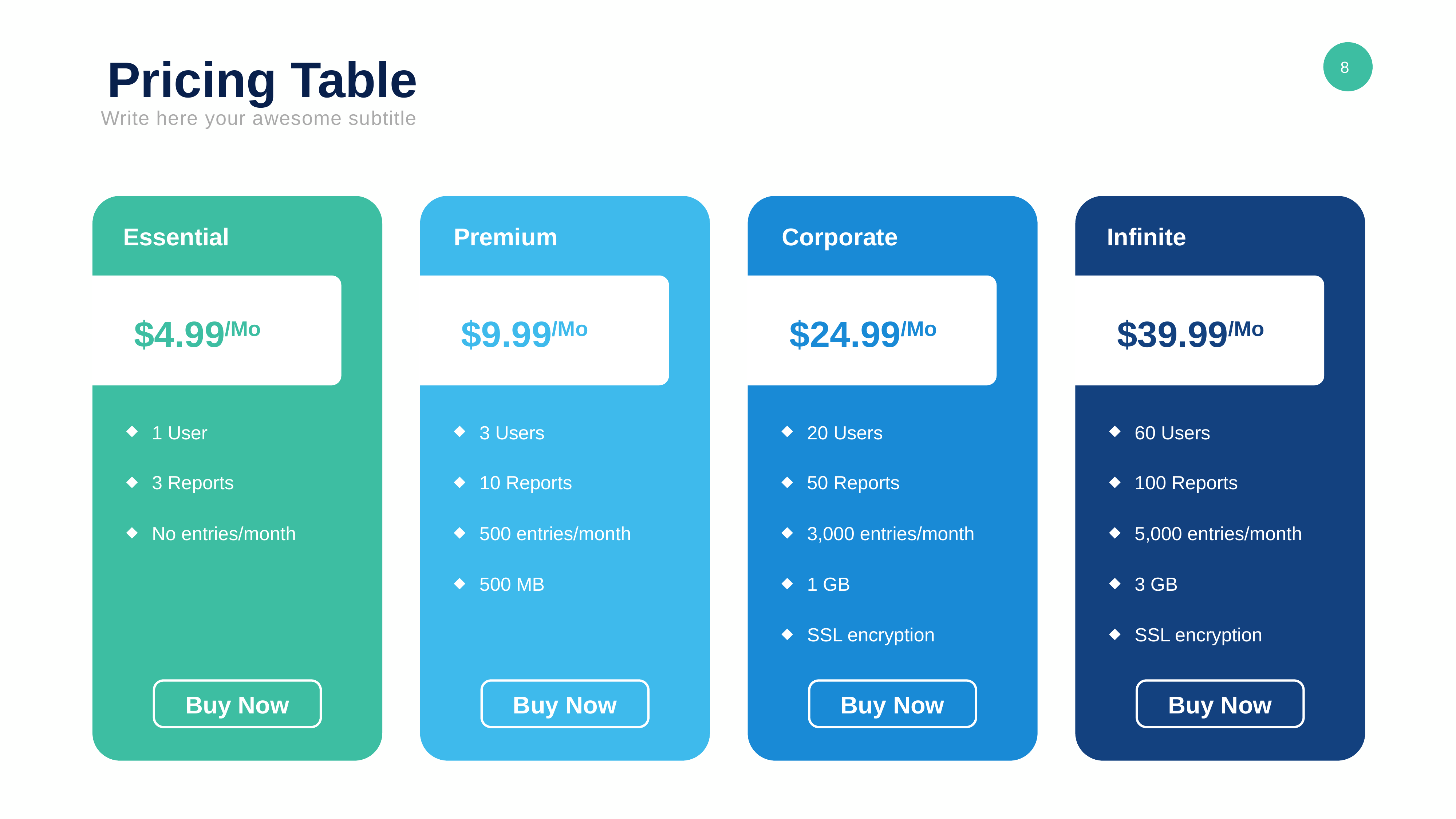

Pricing Table
Write here your awesome subtitle

Essential
Premium
Corporate
Infinite

$4.99/Mo
$9.99/Mo
$24.99/Mo
$39.99/Mo
1 User
3 Users
20 Users
60 Users

3 Reports
10 Reports
50 Reports
100 Reports

No entries/month
500 entries/month
3,000 entries/month
5,000 entries/month

500 MB
1 GB
3 GB

SSL encryption
SSL encryption

Buy Now
Buy Now
Buy Now
Buy Now